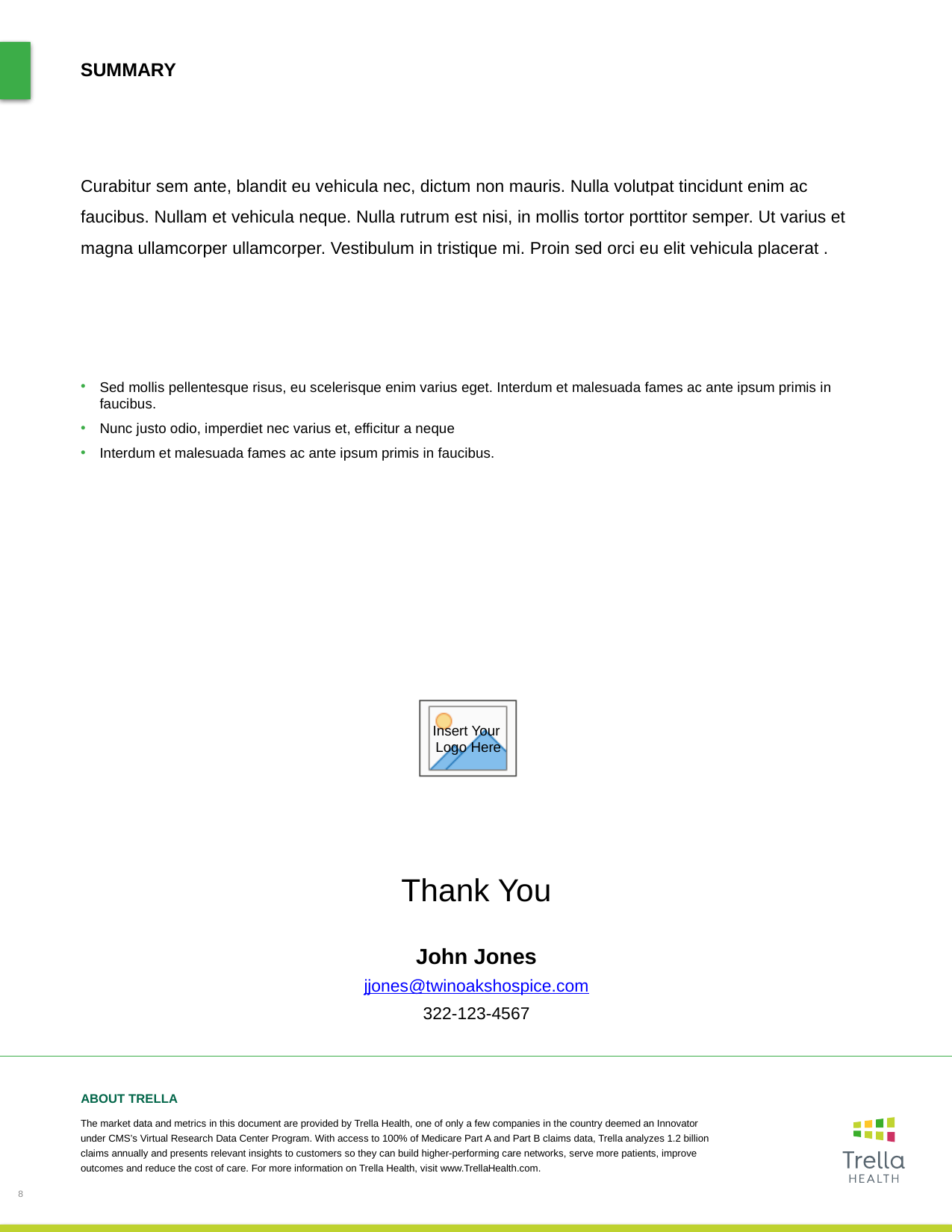

SUMMARY

Curabitur sem ante, blandit eu vehicula nec, dictum non mauris. Nulla volutpat tincidunt enim ac faucibus. Nullam et vehicula neque. Nulla rutrum est nisi, in mollis tortor porttitor semper. Ut varius et magna ullamcorper ullamcorper. Vestibulum in tristique mi. Proin sed orci eu elit vehicula placerat .

Sed mollis pellentesque risus, eu scelerisque enim varius eget. Interdum et malesuada fames ac ante ipsum primis in faucibus.
Nunc justo odio, imperdiet nec varius et, efficitur a neque
Interdum et malesuada fames ac ante ipsum primis in faucibus.

Thank You
John Jones
jjones@twinoakshospice.com
322-123-4567

8